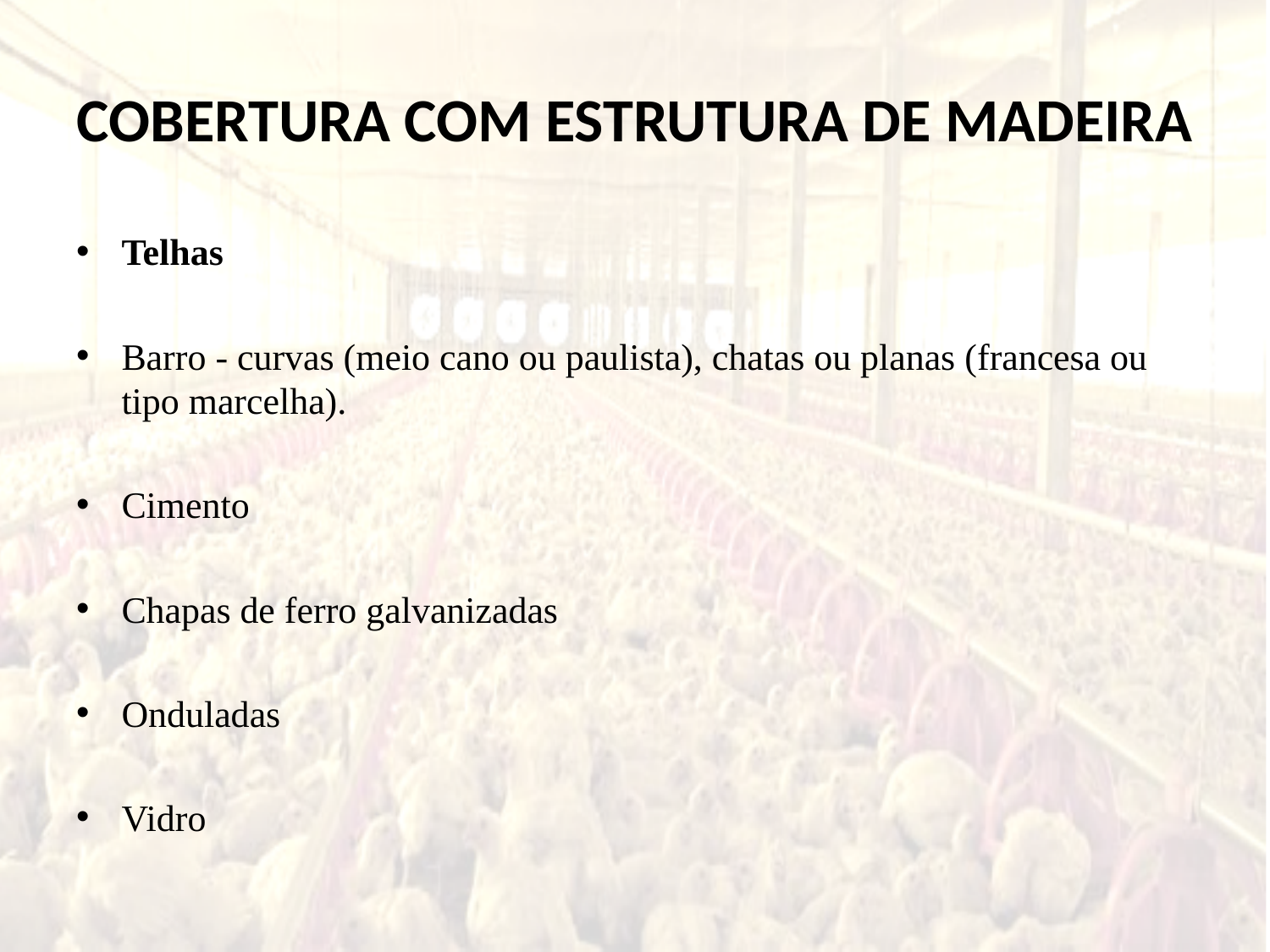

# COBERTURA COM ESTRUTURA DE MADEIRA
Telhas

Barro - curvas (meio cano ou paulista), chatas ou planas (francesa ou tipo marcelha).

Cimento

Chapas de ferro galvanizadas

Onduladas

Vidro